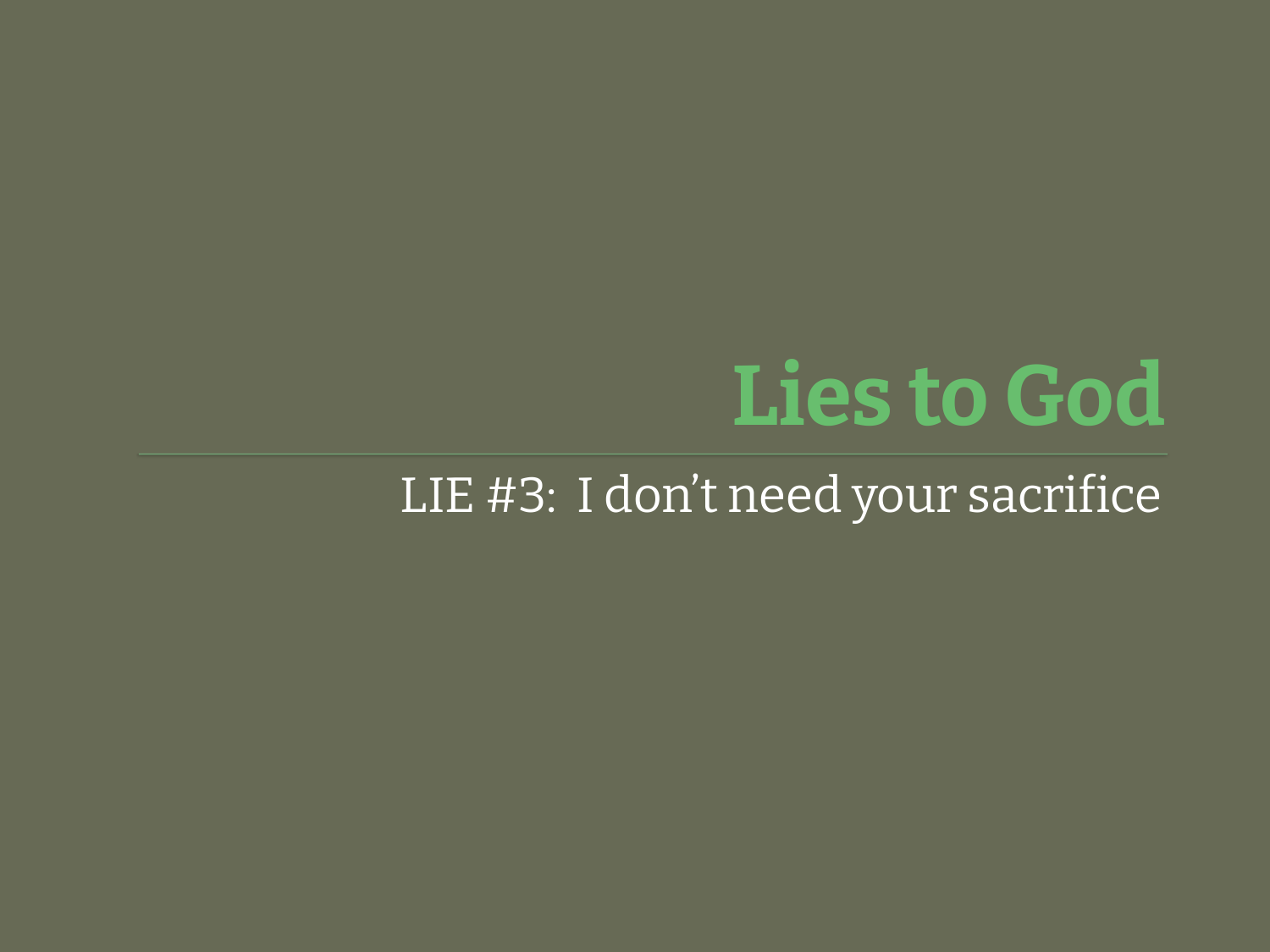

# Lies to God
LIE #3:  I don’t need your sacrifice